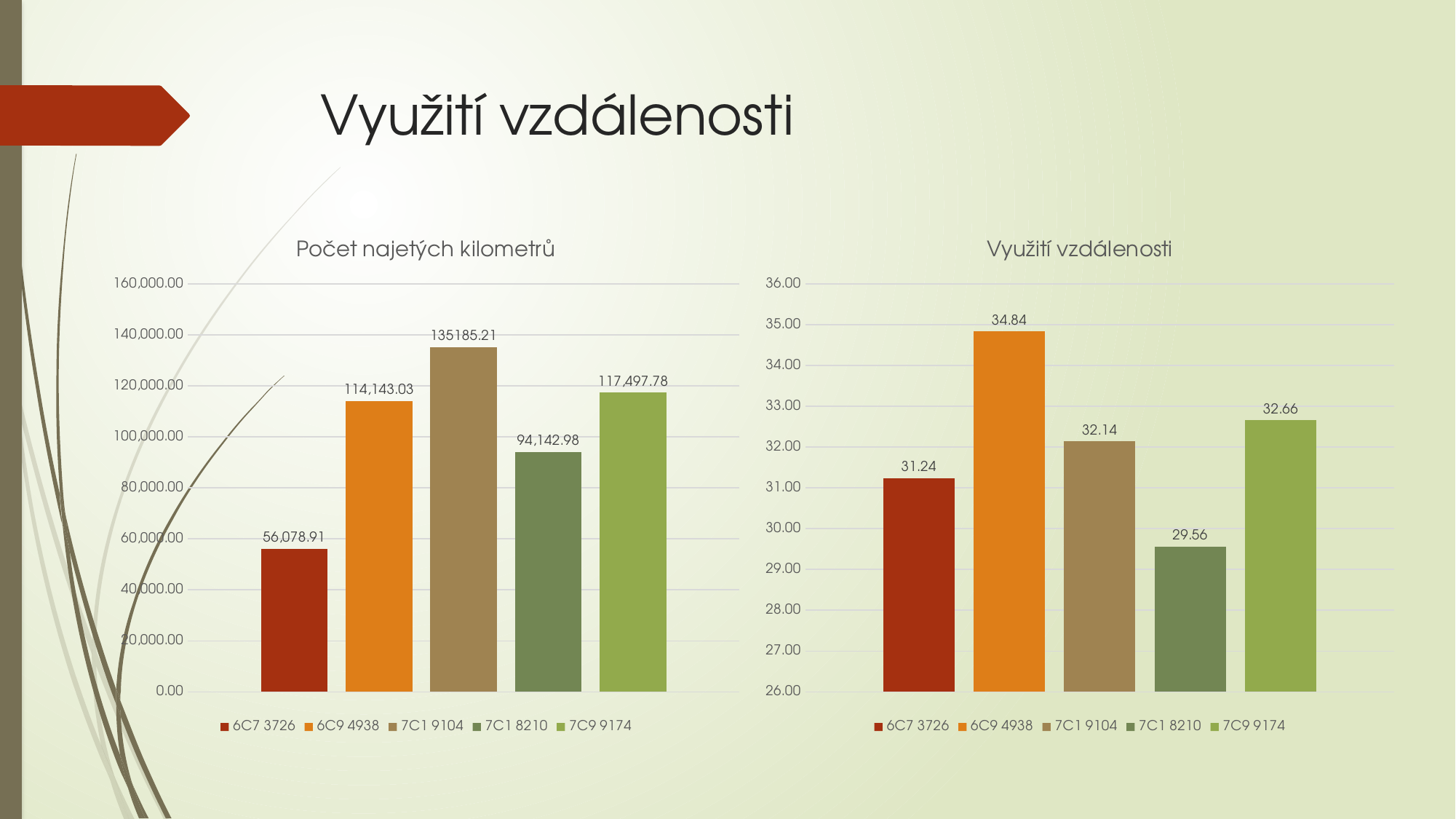

# Využití vzdálenosti

### Chart: Využití vzdálenosti

| Category | 6C7 3726 | 6C9 4938 | 7C1 9104 | 7C1 8210 | 7C9 9174 |
|---|---|---|---|---|---|
| Kategorie 1 | 31.24 | 34.84 | 32.14 | 29.56 | 32.66 |

### Chart: Počet najetých kilometrů

| Category | 6C7 3726 | 6C9 4938 | 7C1 9104 | 7C1 8210 | 7C9 9174 |
|---|---|---|---|---|---|
| Kategorie 1 | 56078.91 | 114143.03 | 135185.21 | 94142.98 | 117497.78 |